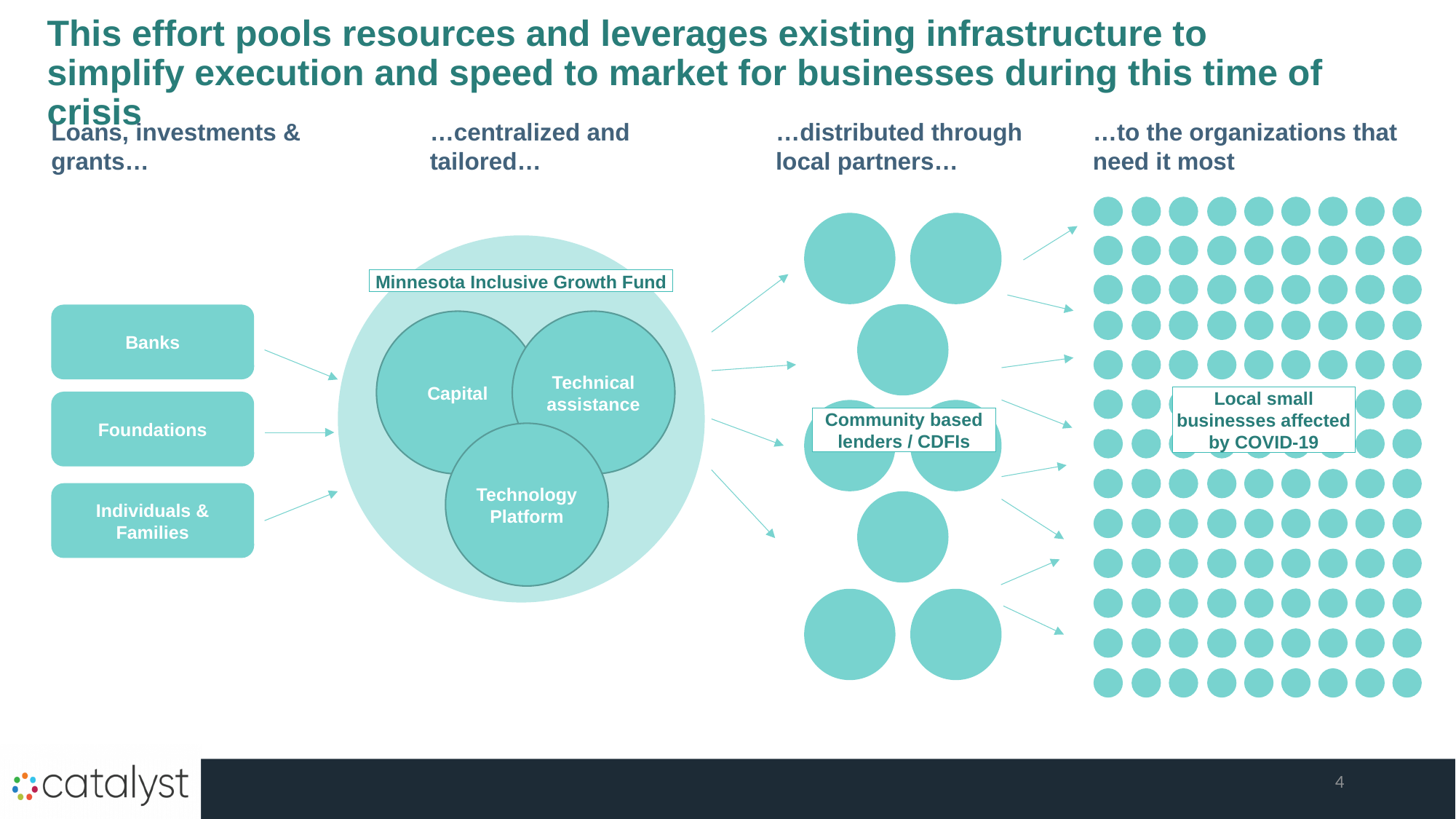

# This effort pools resources and leverages existing infrastructure to simplify execution and speed to market for businesses during this time of crisis
Loans, investments & grants…
…centralized and tailored…
…distributed through local partners…
…to the organizations that need it most

Minnesota Inclusive Growth Fund

Banks

Capital
Technical assistance

Local small businesses affected by COVID-19

Foundations

Community based lenders / CDFIs
Technology Platform

Individuals & Families

4